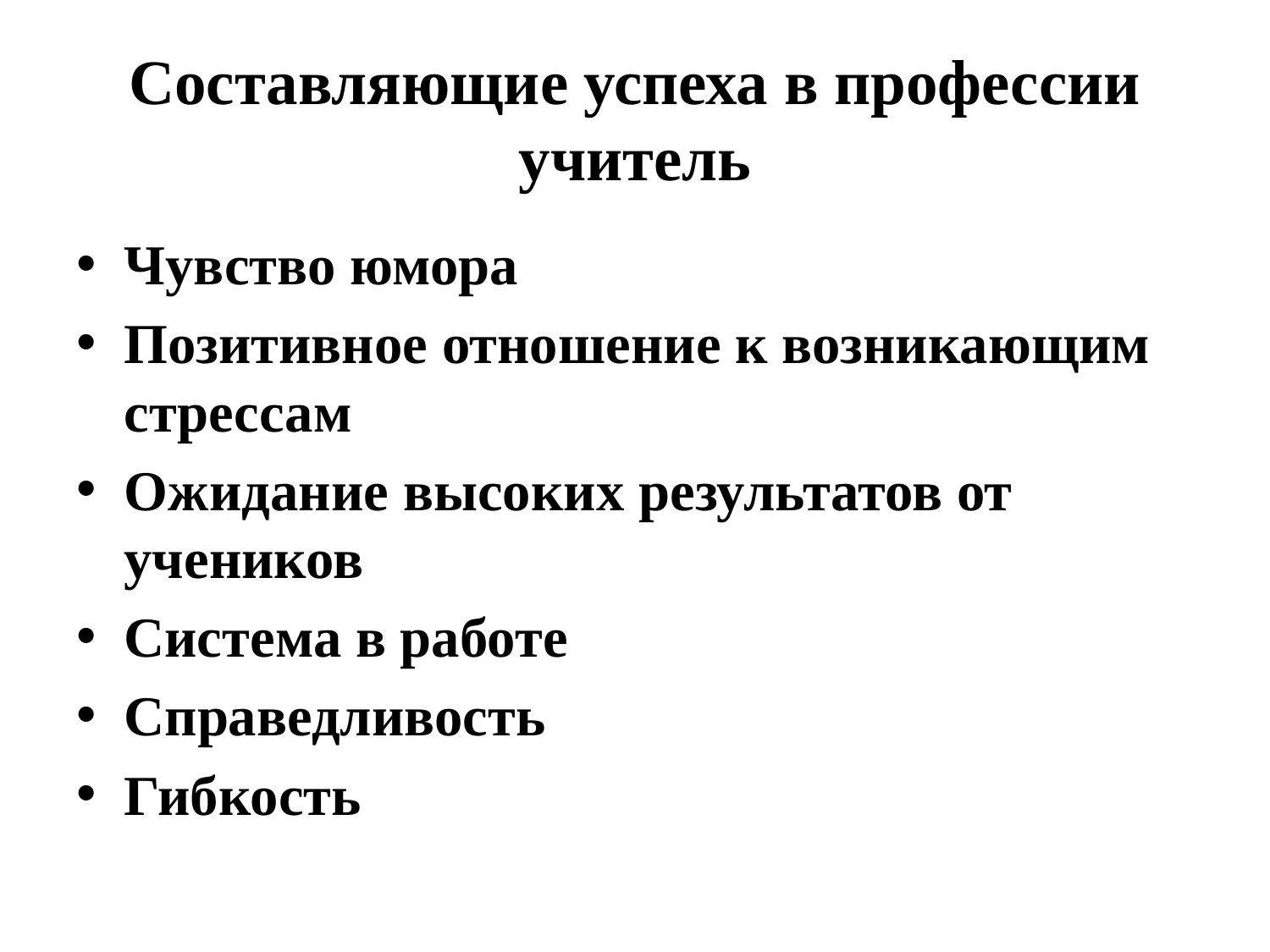

# Составляющие успеха в профессии учитель
Чувство юмора
Позитивное отношение к возникающим стрессам
Ожидание высоких результатов от учеников
Система в работе
Cправедливость
Гибкость